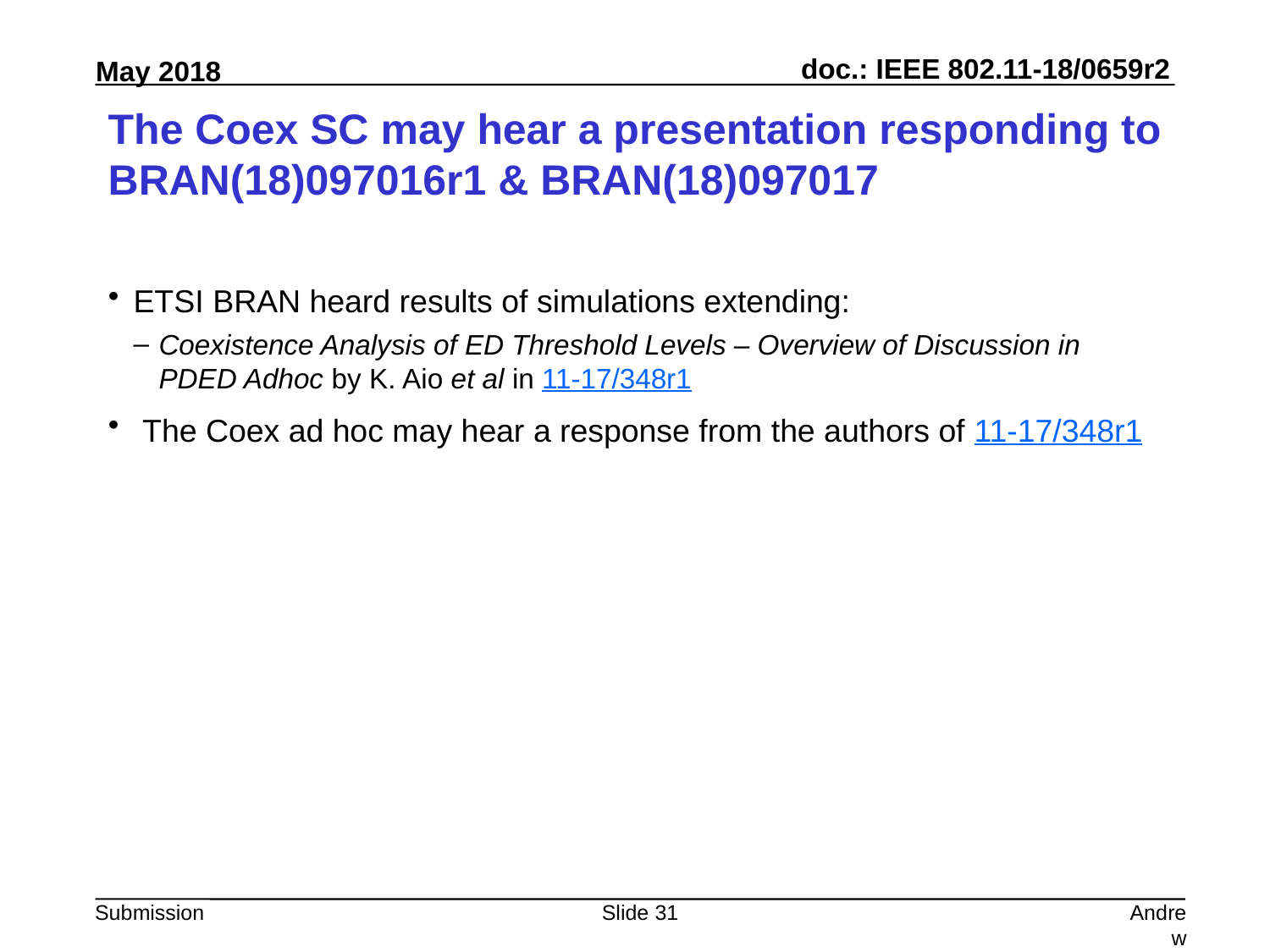

# The Coex SC may hear a presentation responding to BRAN(18)097016r1 & BRAN(18)097017
ETSI BRAN heard results of simulations extending:
Coexistence Analysis of ED Threshold Levels – Overview of Discussion in PDED Adhoc by K. Aio et al in 11-17/348r1
 The Coex ad hoc may hear a response from the authors of 11-17/348r1
Slide 31
Andrew Myles, Cisco